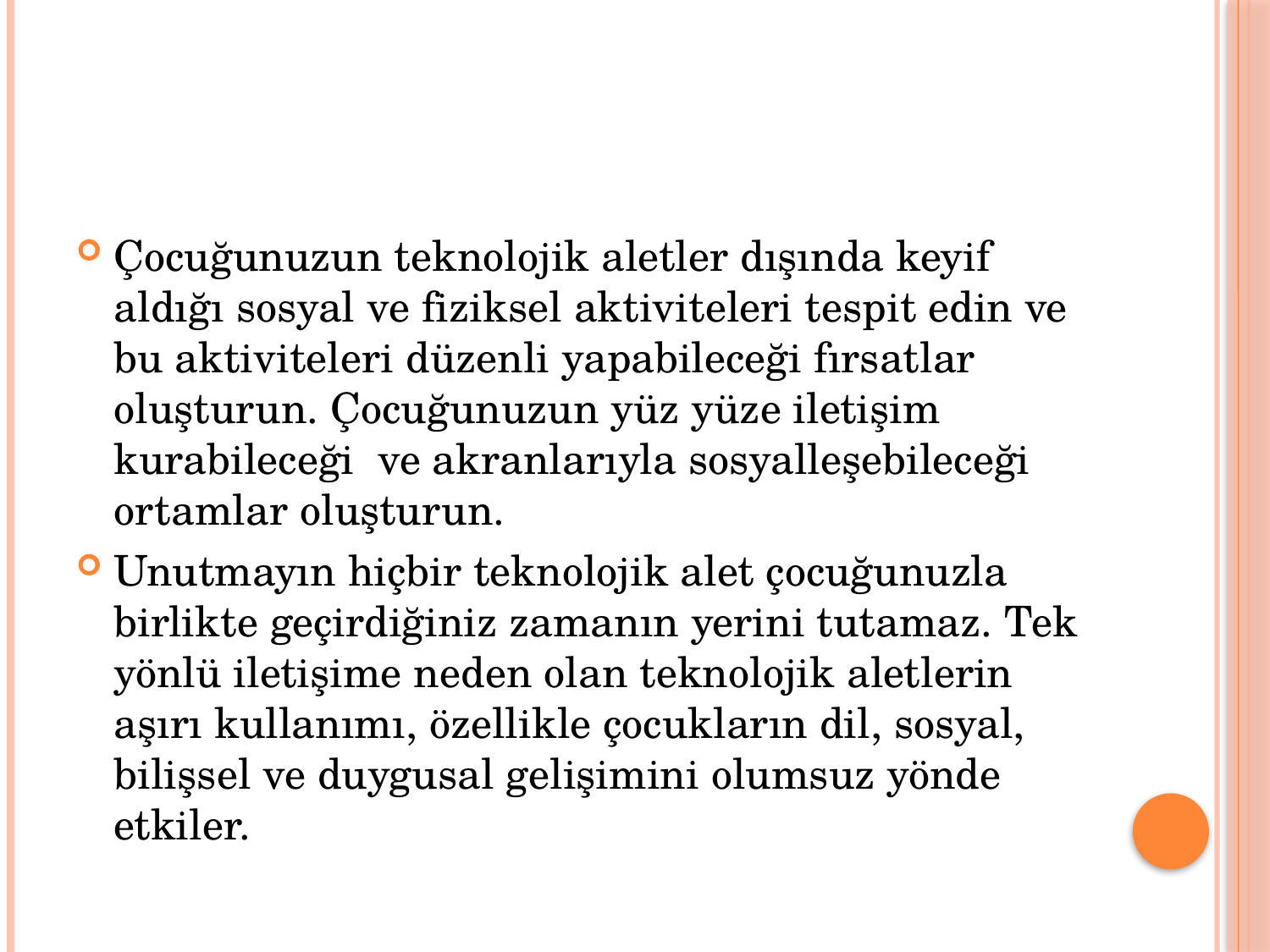

Çocuğunuzun teknolojik aletler dışında keyif aldığı sosyal ve fiziksel aktiviteleri tespit edin ve bu aktiviteleri düzenli yapabileceği fırsatlar oluşturun. Çocuğunuzun yüz yüze iletişim kurabileceği  ve akranlarıyla sosyalleşebileceği ortamlar oluşturun.
Unutmayın hiçbir teknolojik alet çocuğunuzla birlikte geçirdiğiniz zamanın yerini tutamaz. Tek yönlü iletişime neden olan teknolojik aletlerin aşırı kullanımı, özellikle çocukların dil, sosyal, bilişsel ve duygusal gelişimini olumsuz yönde etkiler.